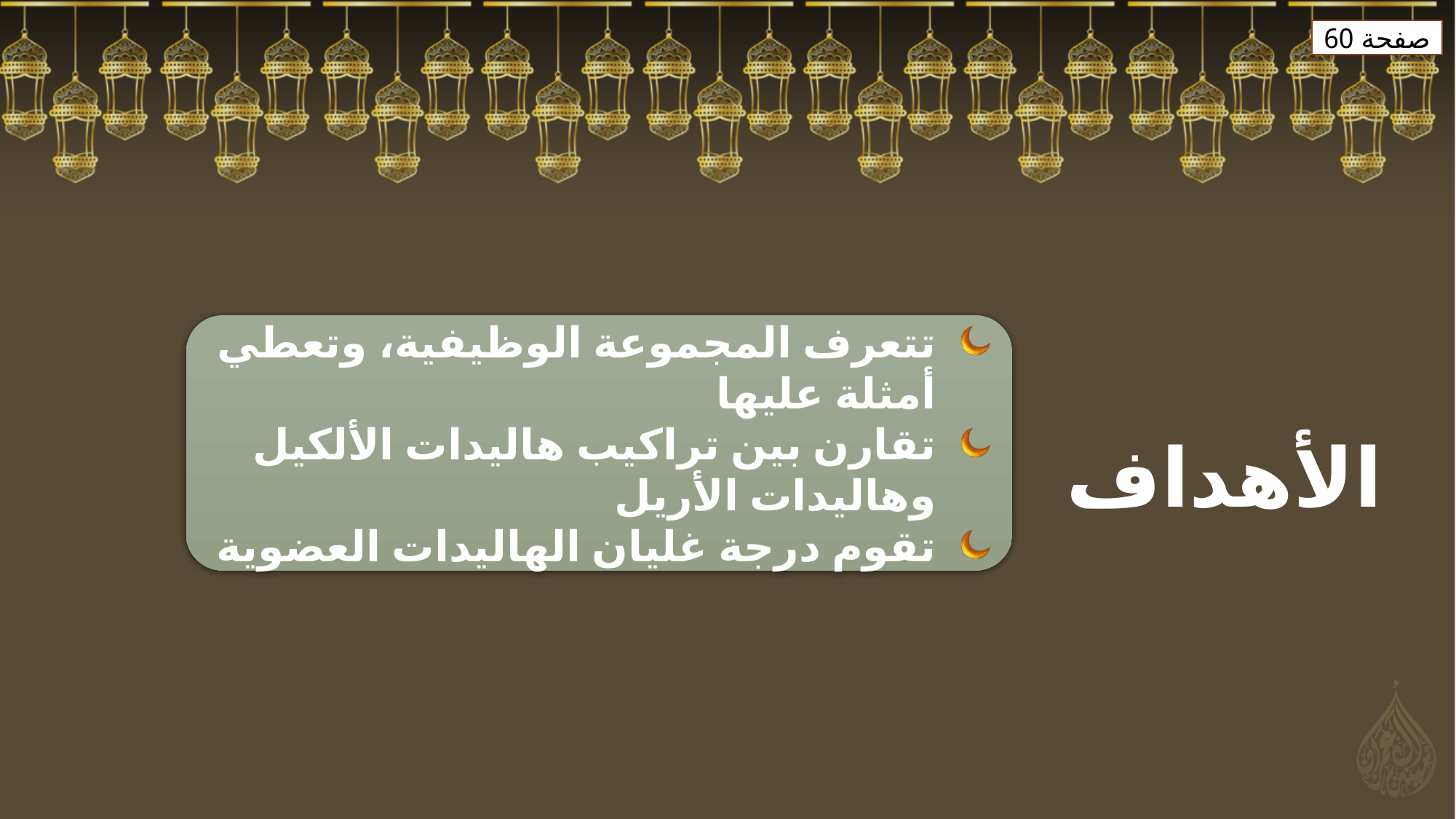

صفحة 60
تتعرف المجموعة الوظيفية، وتعطي أمثلة عليها
تقارن بين تراكيب هاليدات الألكيل وهاليدات الأريل
تقوم درجة غليان الهاليدات العضوية
الأهداف